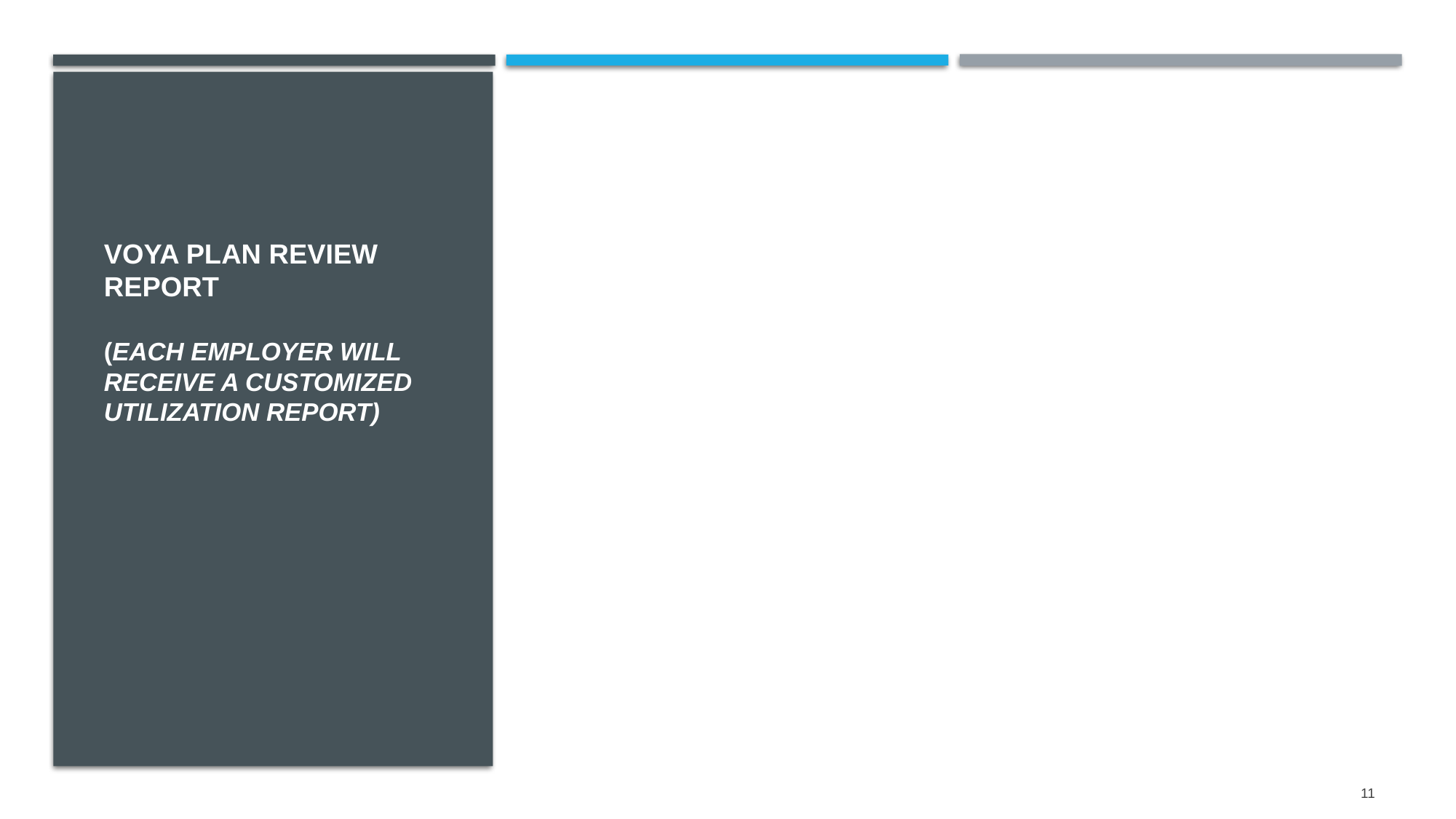

# Voya Plan Review Report (Each Employer will Receive a Customized Utilization Report)
11